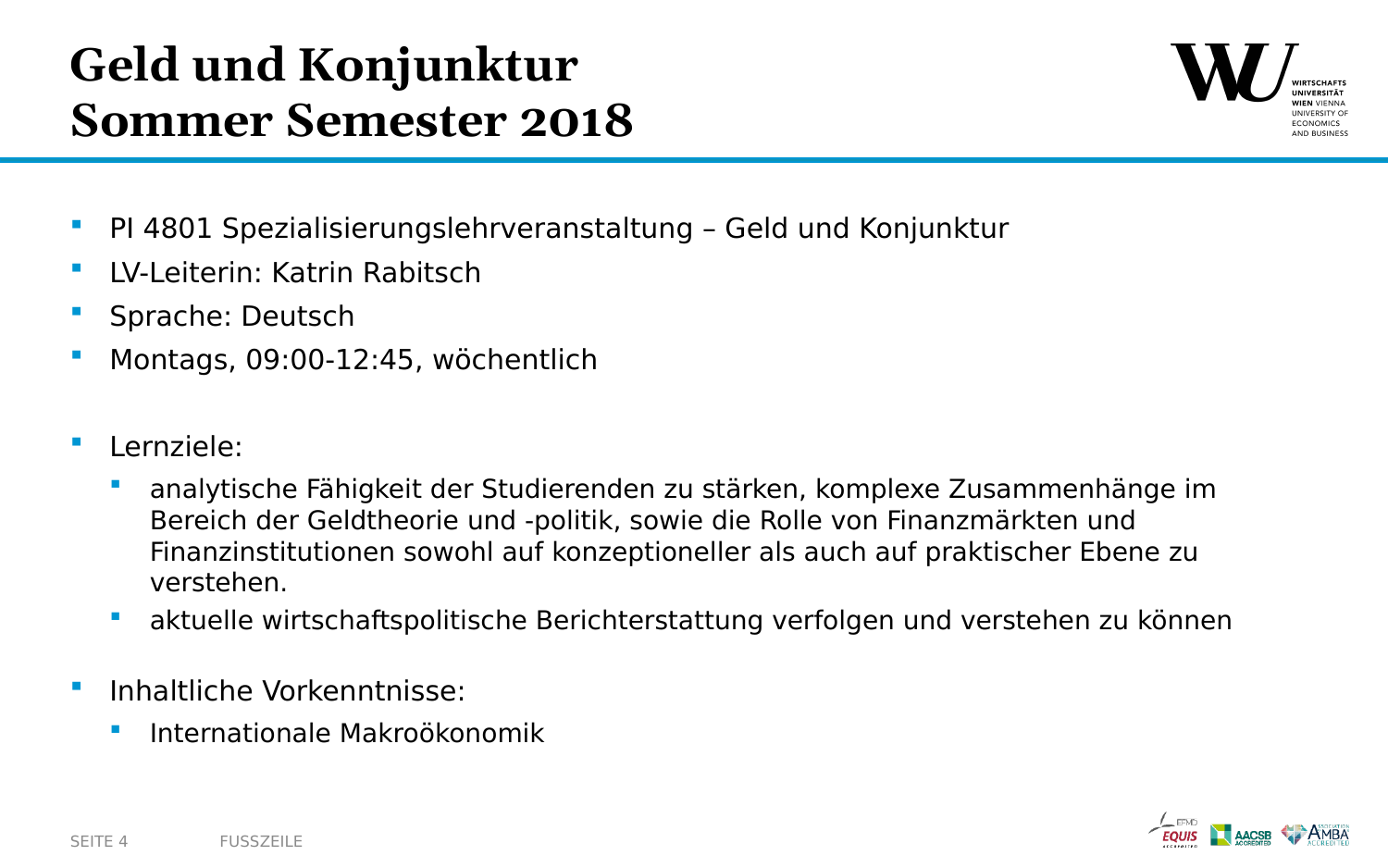

# Geld und Konjunktur Sommer Semester 2018
PI 4801 Spezialisierungslehrveranstaltung – Geld und Konjunktur
LV-Leiterin: Katrin Rabitsch
Sprache: Deutsch
Montags, 09:00-12:45, wöchentlich

Lernziele:
analytische Fähigkeit der Studierenden zu stärken, komplexe Zusammenhänge im Bereich der Geldtheorie und -politik, sowie die Rolle von Finanzmärkten und Finanzinstitutionen sowohl auf konzeptioneller als auch auf praktischer Ebene zu verstehen.
aktuelle wirtschaftspolitische Berichterstattung verfolgen und verstehen zu können
Inhaltliche Vorkenntnisse:
Internationale Makroökonomik

SEITE 4
Fusszeile